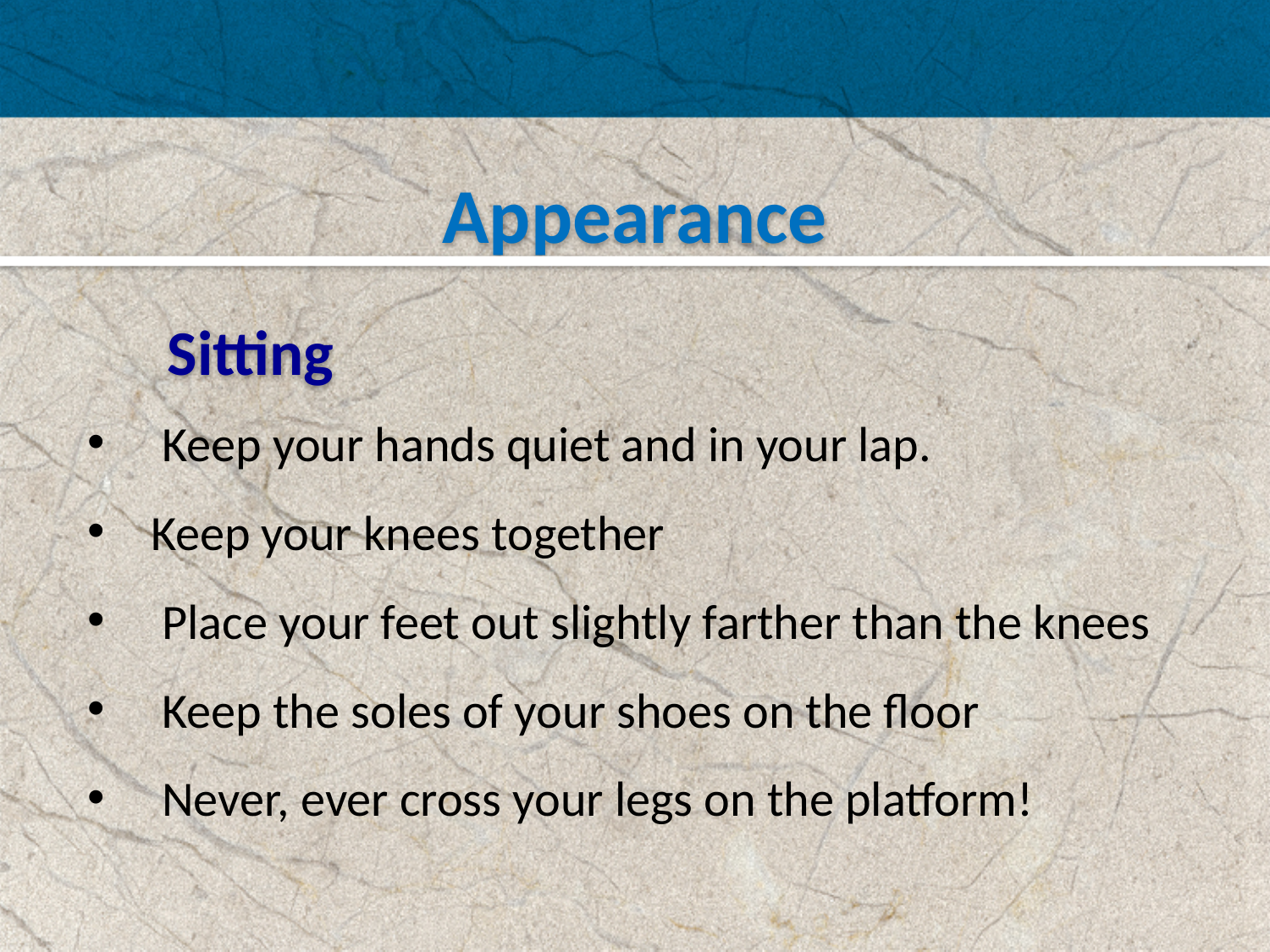

Appearance

Sitting
 Keep your hands quiet and in your lap.
Keep your knees together
 Place your feet out slightly farther than the knees
 Keep the soles of your shoes on the floor
 Never, ever cross your legs on the platform!